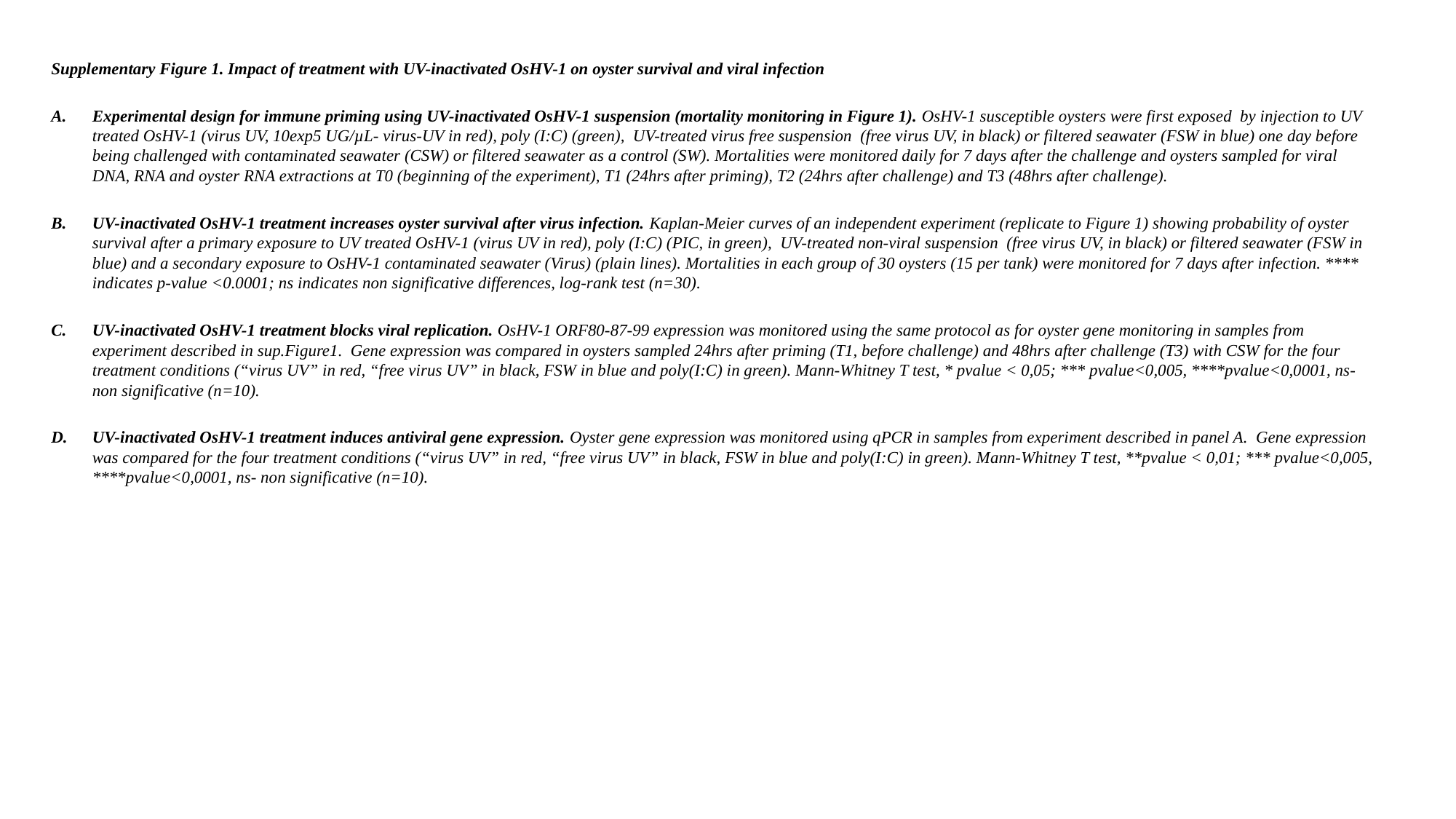

Supplementary Figure 1. Impact of treatment with UV-inactivated OsHV-1 on oyster survival and viral infection
Experimental design for immune priming using UV-inactivated OsHV-1 suspension (mortality monitoring in Figure 1). OsHV-1 susceptible oysters were first exposed  by injection to UV treated OsHV-1 (virus UV, 10exp5 UG/µL- virus-UV in red), poly (I:C) (green),  UV-treated virus free suspension  (free virus UV, in black) or filtered seawater (FSW in blue) one day before being challenged with contaminated seawater (CSW) or filtered seawater as a control (SW). Mortalities were monitored daily for 7 days after the challenge and oysters sampled for viral DNA, RNA and oyster RNA extractions at T0 (beginning of the experiment), T1 (24hrs after priming), T2 (24hrs after challenge) and T3 (48hrs after challenge).
UV-inactivated OsHV-1 treatment increases oyster survival after virus infection. Kaplan-Meier curves of an independent experiment (replicate to Figure 1) showing probability of oyster survival after a primary exposure to UV treated OsHV-1 (virus UV in red), poly (I:C) (PIC, in green),  UV-treated non-viral suspension  (free virus UV, in black) or filtered seawater (FSW in blue) and a secondary exposure to OsHV-1 contaminated seawater (Virus) (plain lines). Mortalities in each group of 30 oysters (15 per tank) were monitored for 7 days after infection. **** indicates p-value <0.0001; ns indicates non significative differences, log-rank test (n=30).
UV-inactivated OsHV-1 treatment blocks viral replication. OsHV-1 ORF80-87-99 expression was monitored using the same protocol as for oyster gene monitoring in samples from experiment described in sup.Figure1.  Gene expression was compared in oysters sampled 24hrs after priming (T1, before challenge) and 48hrs after challenge (T3) with CSW for the four treatment conditions (“virus UV” in red, “free virus UV” in black, FSW in blue and poly(I:C) in green). Mann-Whitney T test, * pvalue < 0,05; *** pvalue<0,005, ****pvalue<0,0001, ns- non significative (n=10).
UV-inactivated OsHV-1 treatment induces antiviral gene expression. Oyster gene expression was monitored using qPCR in samples from experiment described in panel A.  Gene expression was compared for the four treatment conditions (“virus UV” in red, “free virus UV” in black, FSW in blue and poly(I:C) in green). Mann-Whitney T test, **pvalue < 0,01; *** pvalue<0,005, ****pvalue<0,0001, ns- non significative (n=10).